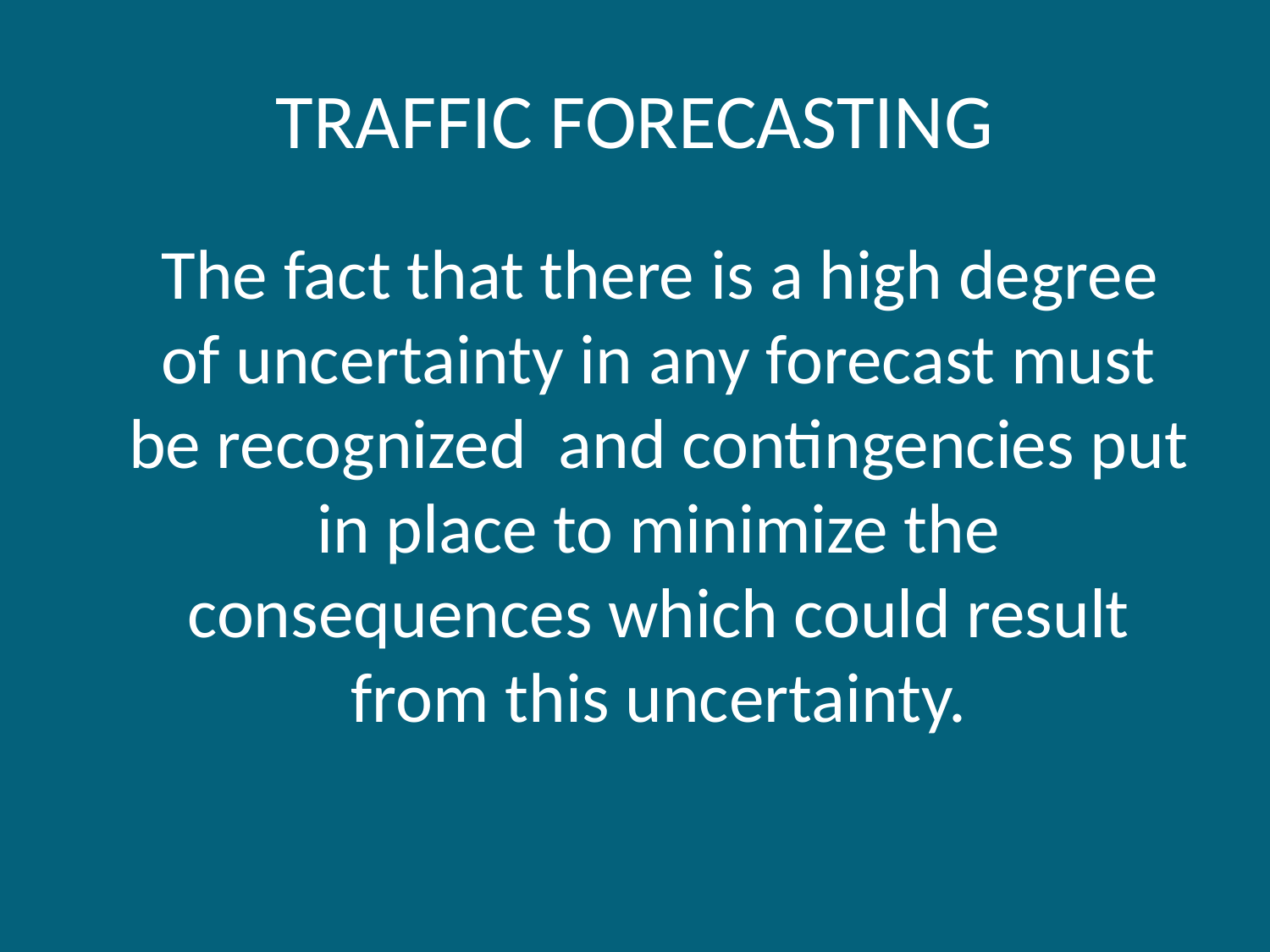

# TRAFFIC FORECASTING
    The fact that there is a high degree of uncertainty in any forecast must be recognized  and contingencies put in place to minimize the consequences which could result from this uncertainty.